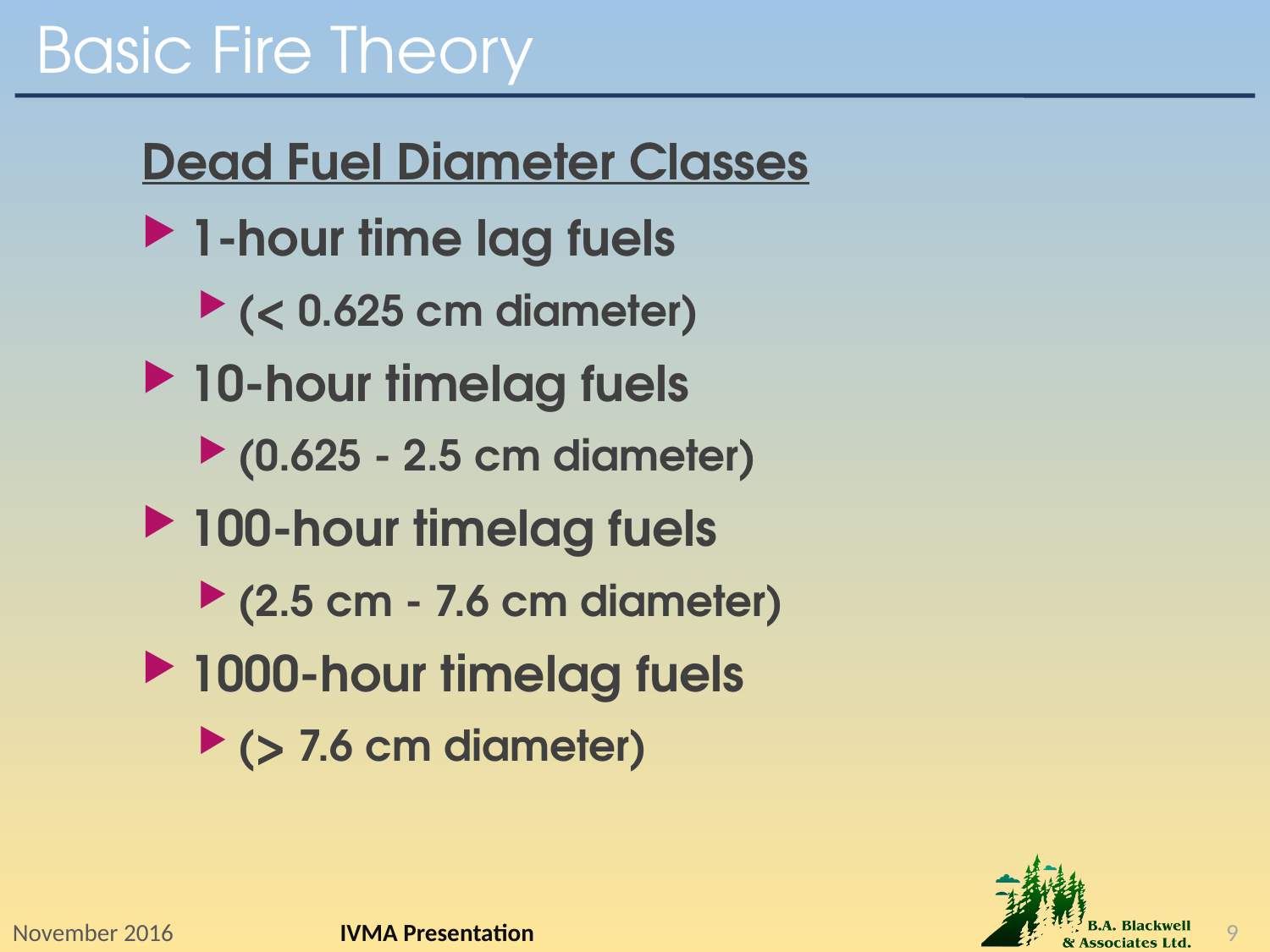

# Basic Fire Theory
Dead Fuel Diameter Classes
1-hour time lag fuels
(< 0.625 cm diameter)
10-hour timelag fuels
(0.625 - 2.5 cm diameter)
100-hour timelag fuels
(2.5 cm - 7.6 cm diameter)
1000-hour timelag fuels
(> 7.6 cm diameter)
November 2016
IVMA Presentation